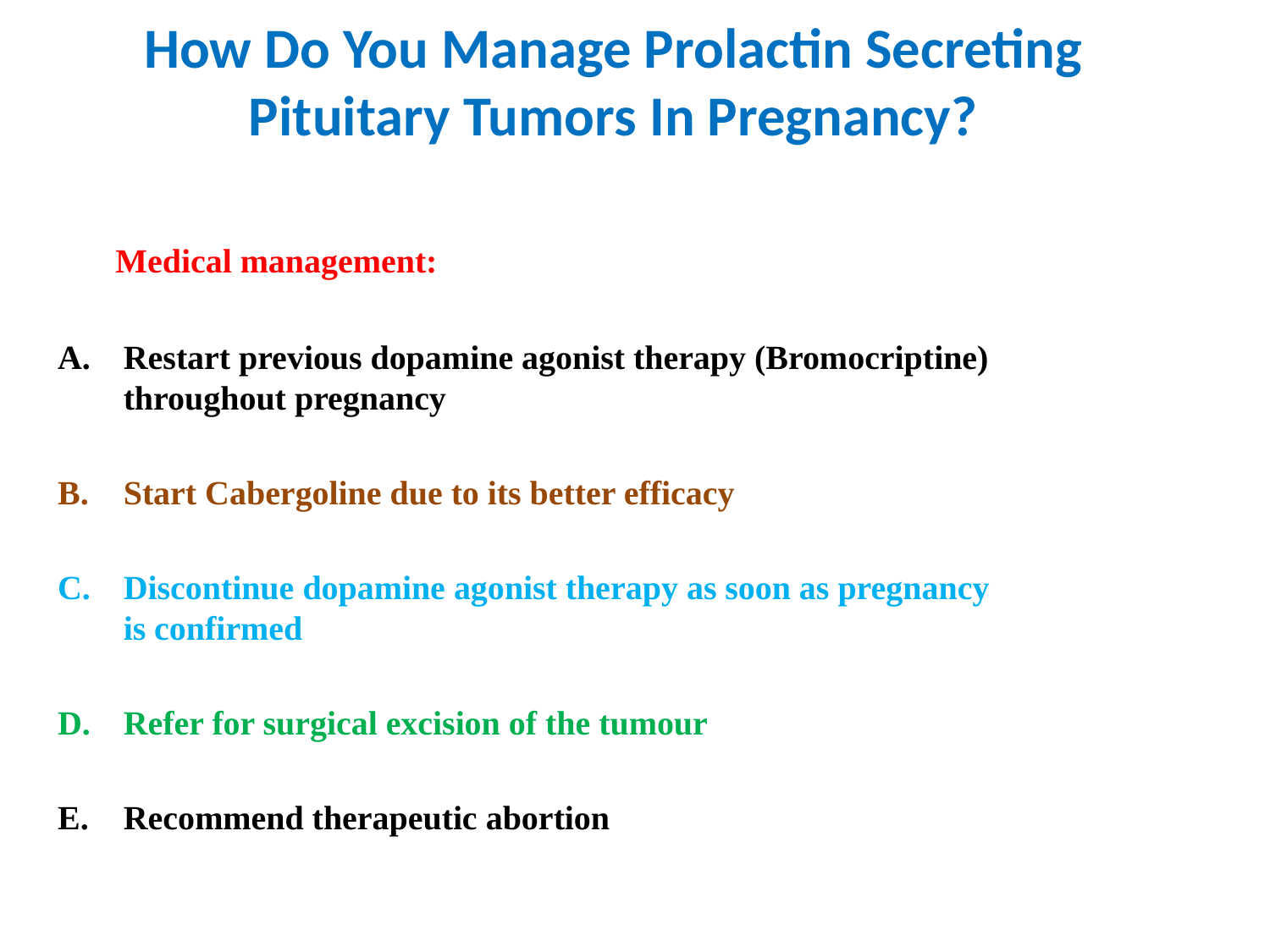

# How Do You Manage Prolactin Secreting Pituitary Tumors In Pregnancy?
	 Medical management:

Restart previous dopamine agonist therapy (Bromocriptine)
throughout pregnancy

Start Cabergoline due to its better efficacy

Discontinue dopamine agonist therapy as soon as pregnancy
is confirmed

Refer for surgical excision of the tumour

Recommend therapeutic abortion